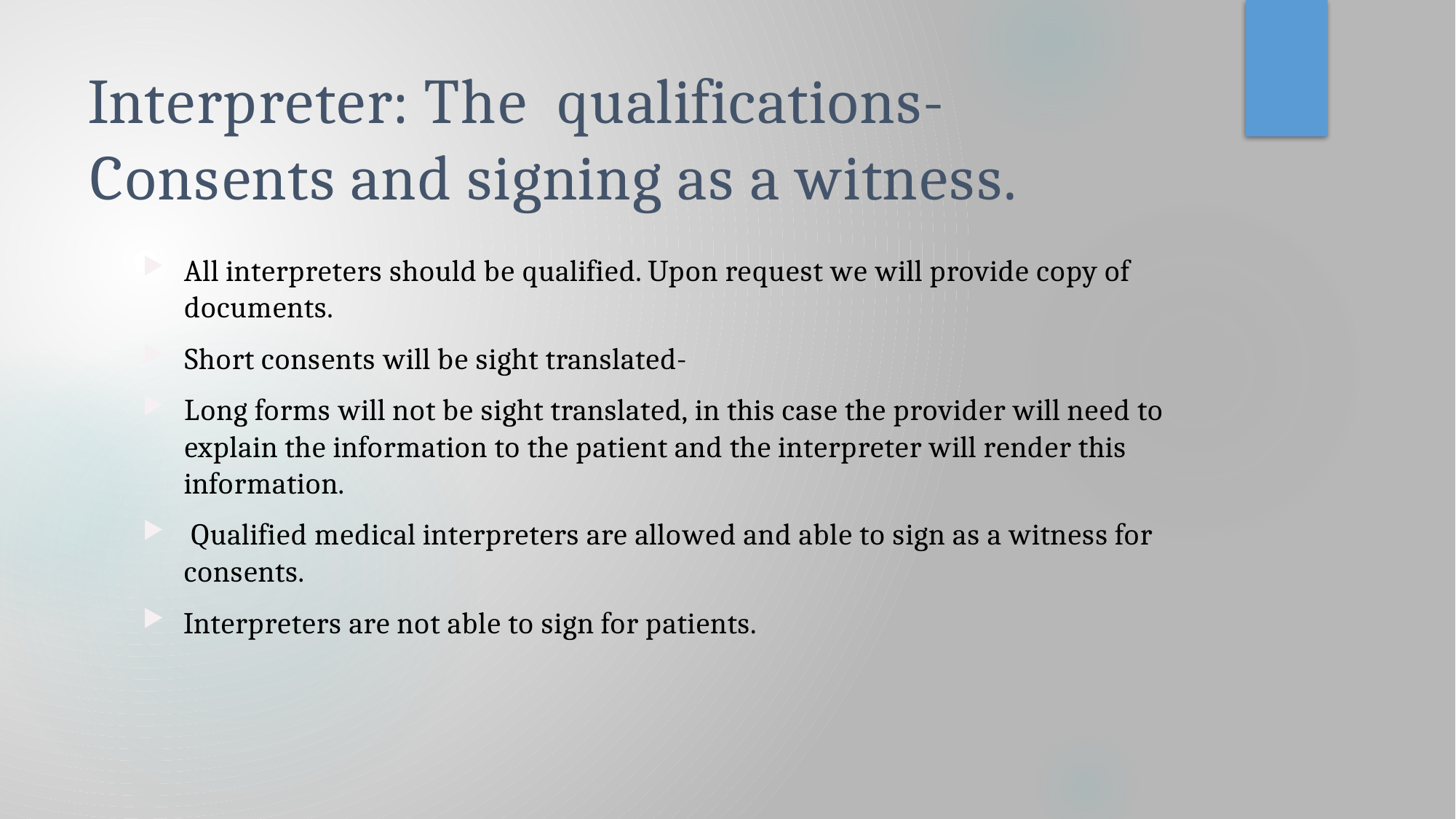

# Interpreter: The  qualifications- Consents and signing as a witness.
All interpreters should be qualified. Upon request we will provide copy of documents.
Short consents will be sight translated-
Long forms will not be sight translated, in this case the provider will need to explain the information to the patient and the interpreter will render this information.
 Qualified medical interpreters are allowed and able to sign as a witness for consents.
Interpreters are not able to sign for patients.